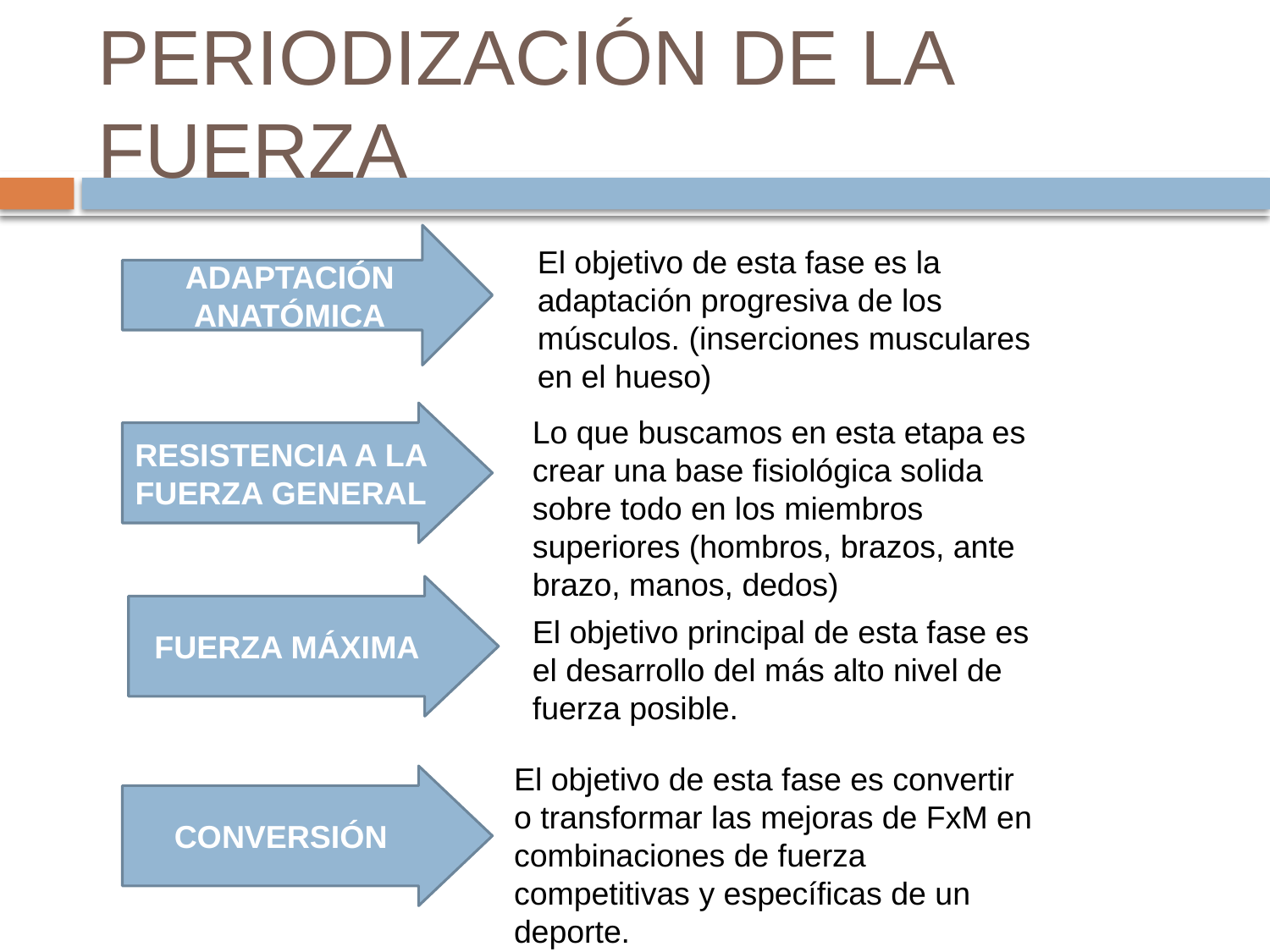

# PERIODIZACIÓN DE LA FUERZA
ADAPTACIÓN ANATÓMICA
El objetivo de esta fase es la adaptación progresiva de los músculos. (inserciones musculares en el hueso)
RESISTENCIA A LA FUERZA GENERAL
Lo que buscamos en esta etapa es crear una base fisiológica solida sobre todo en los miembros superiores (hombros, brazos, ante brazo, manos, dedos)
FUERZA MÁXIMA
El objetivo principal de esta fase es el desarrollo del más alto nivel de fuerza posible.
El objetivo de esta fase es convertir o transformar las mejoras de FxM en combinaciones de fuerza competitivas y específicas de un deporte.
CONVERSIÓN